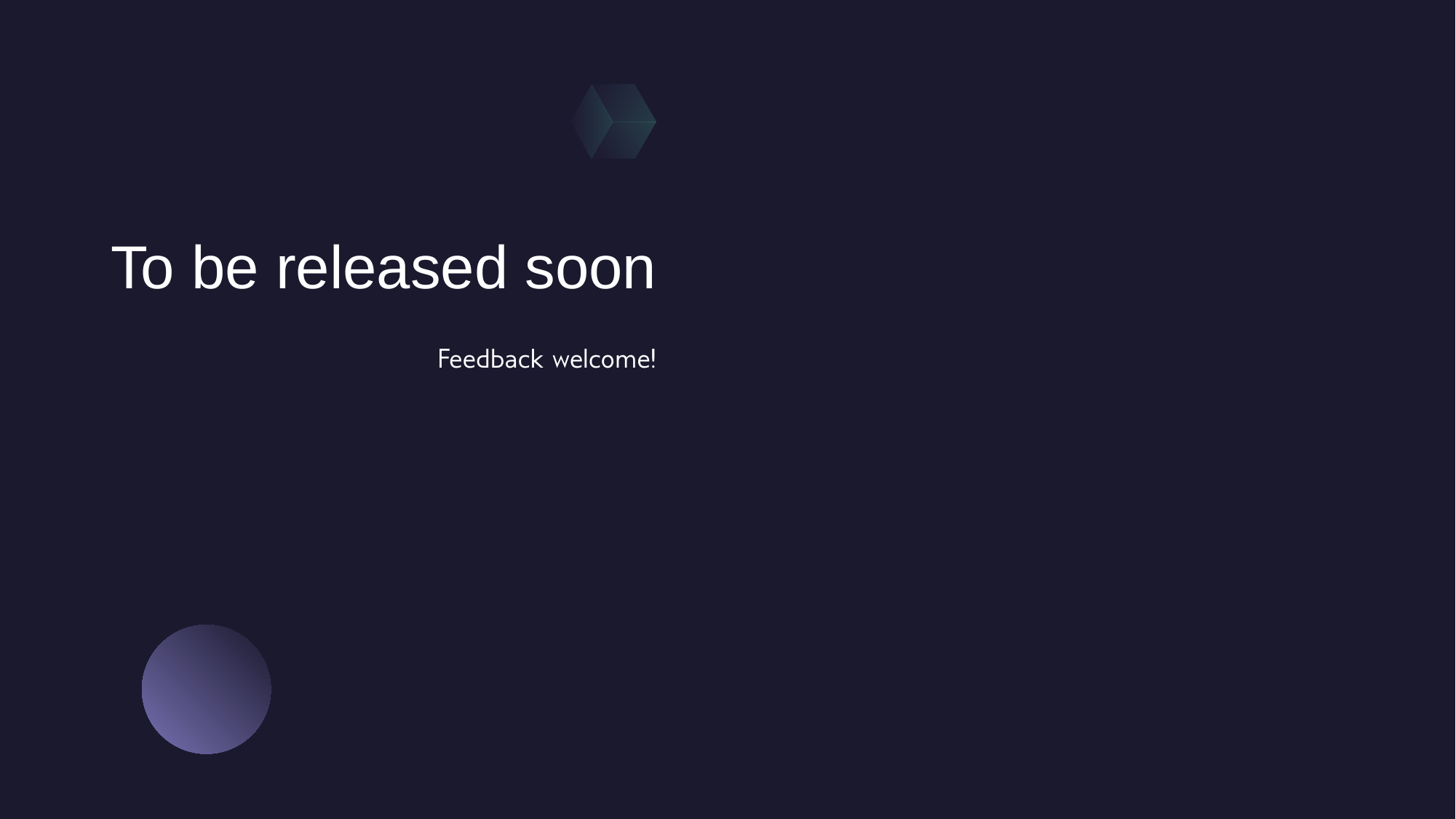

# To be released soon
Feedback welcome!